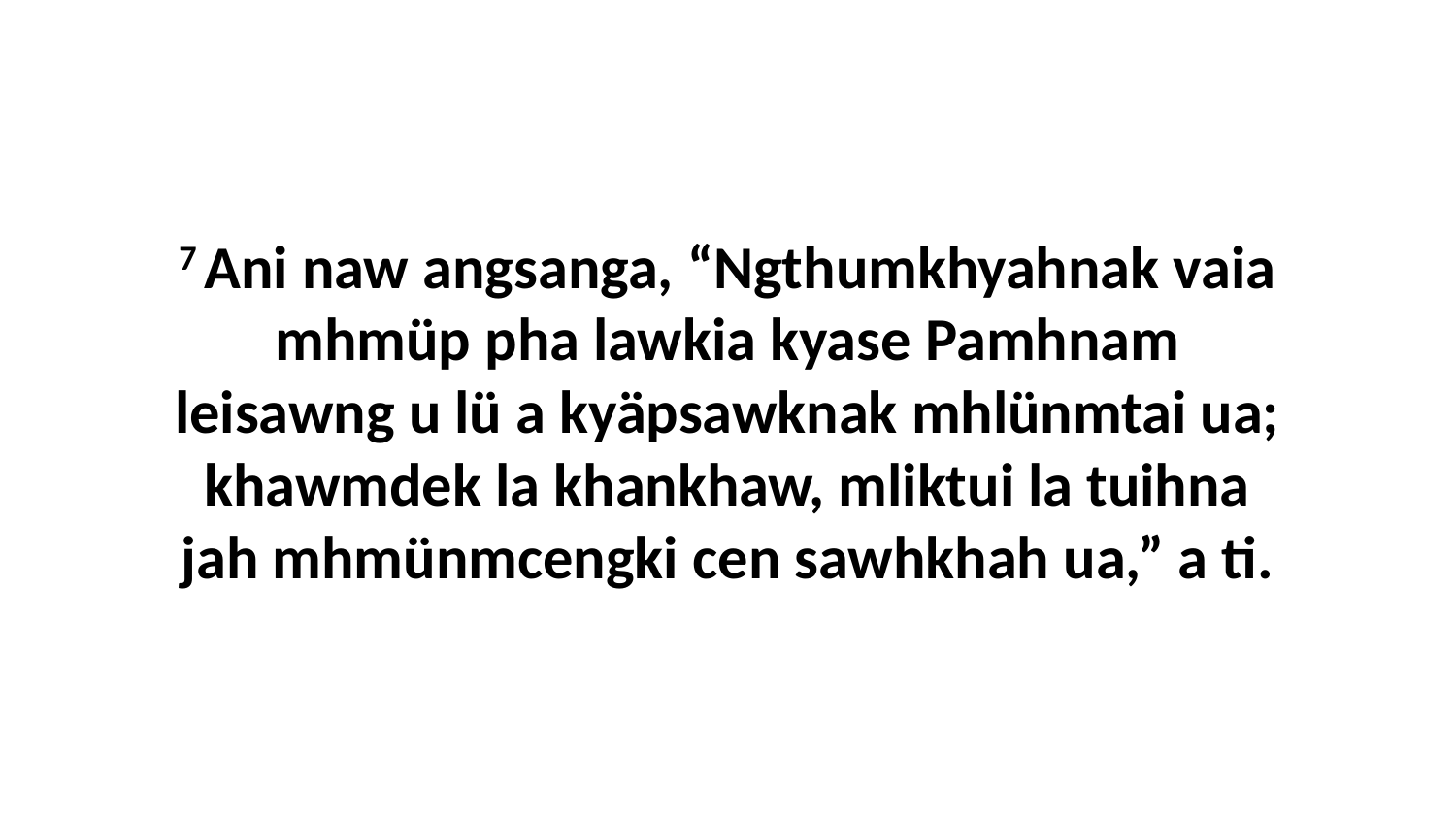

7 Ani naw angsanga, “Ngthumkhyahnak vaia mhmüp pha lawkia kyase Pamhnam leisawng u lü a kyäpsawknak mhlünmtai ua; khawmdek la khankhaw, mliktui la tuihna jah mhmünmcengki cen sawhkhah ua,” a ti.